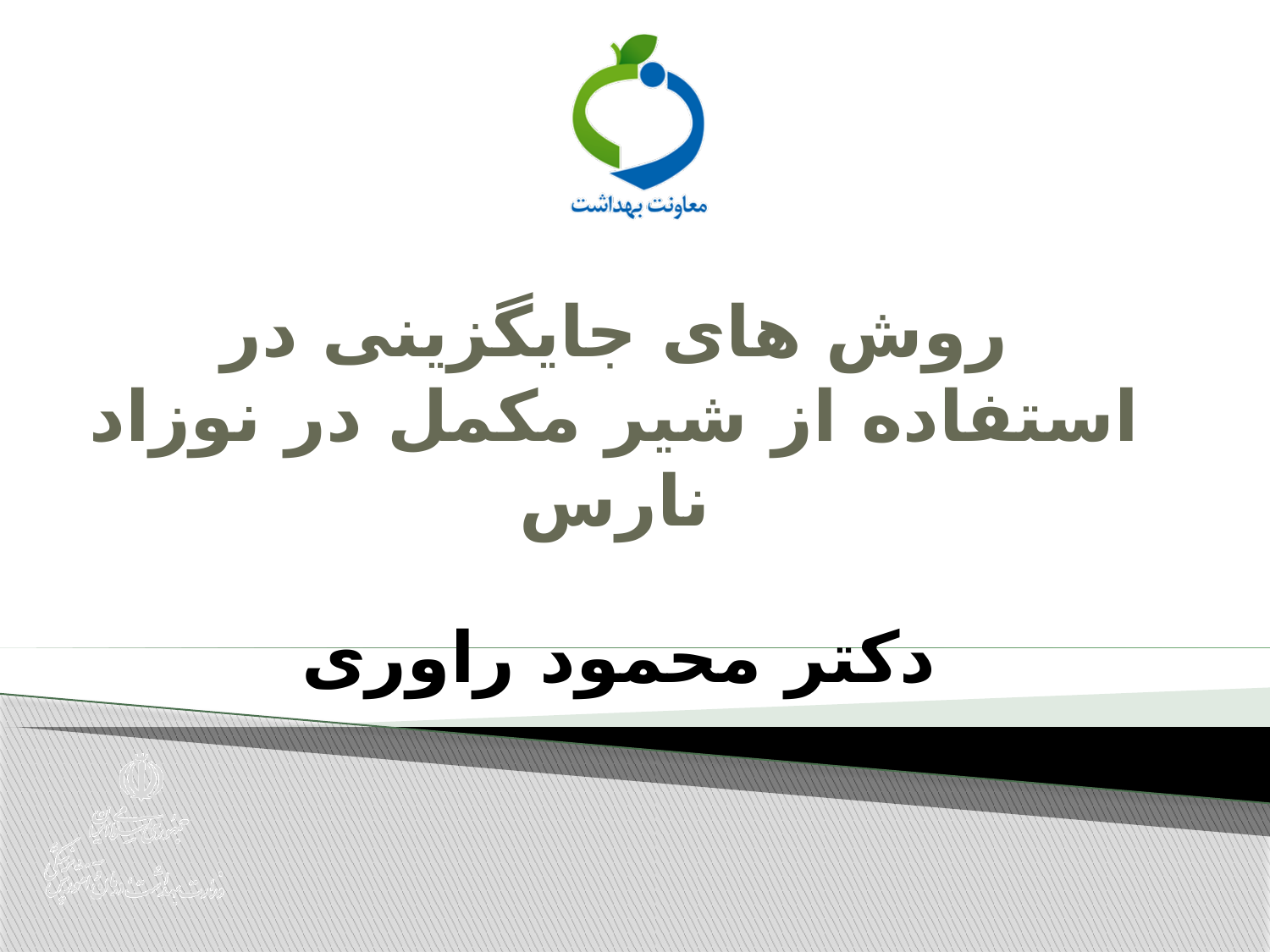

# روش های جایگزینی در استفاده از شیر مکمل در نوزاد نارس
دکتر محمود راوری